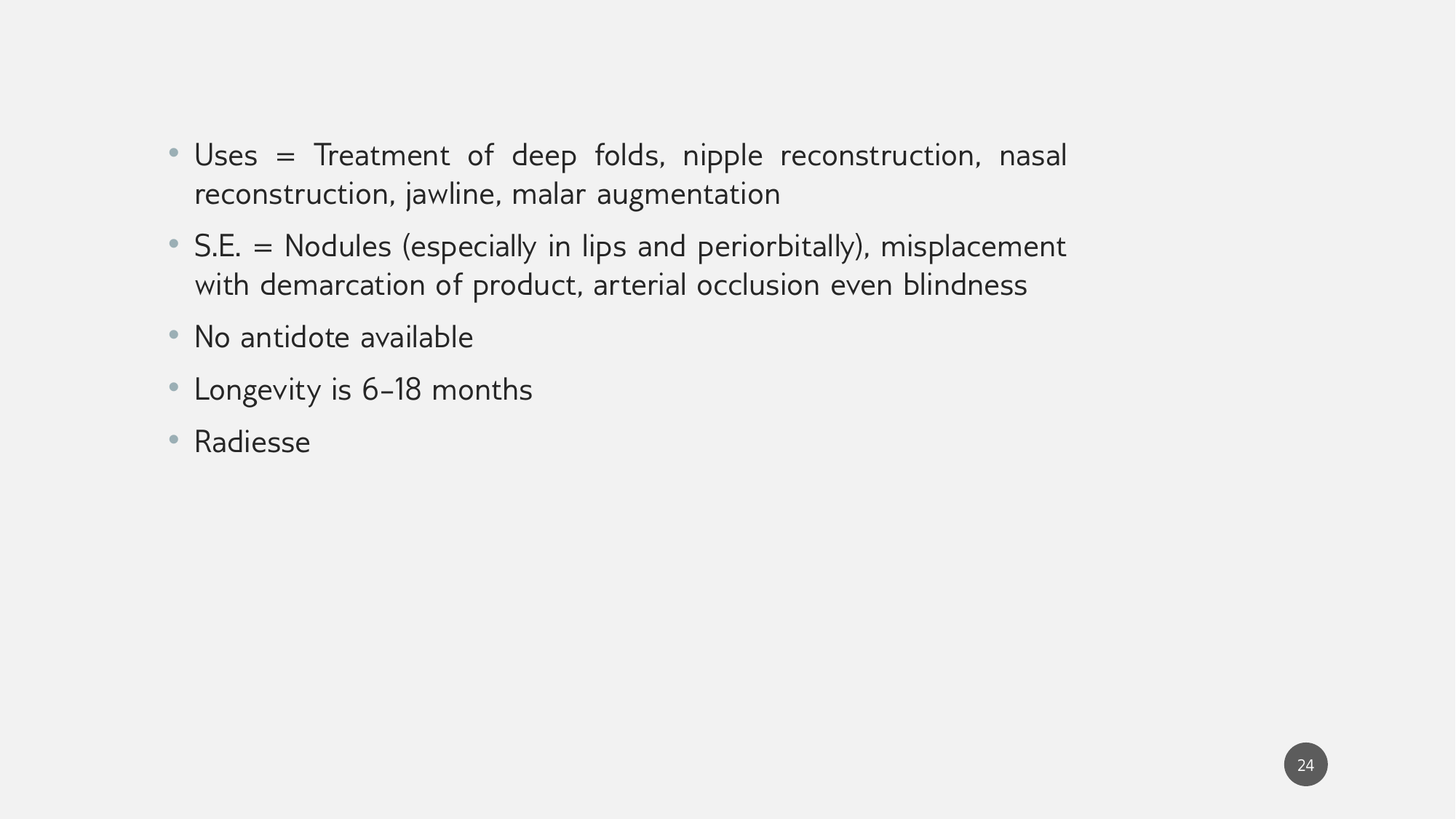

Uses = Treatment of deep folds, nipple reconstruction, nasal reconstruction, jawline, malar augmentation
S.E. = Nodules (especially in lips and periorbitally), misplacement with demarcation of product, arterial occlusion even blindness
No antidote available
Longevity is 6–18 months
Radiesse

24